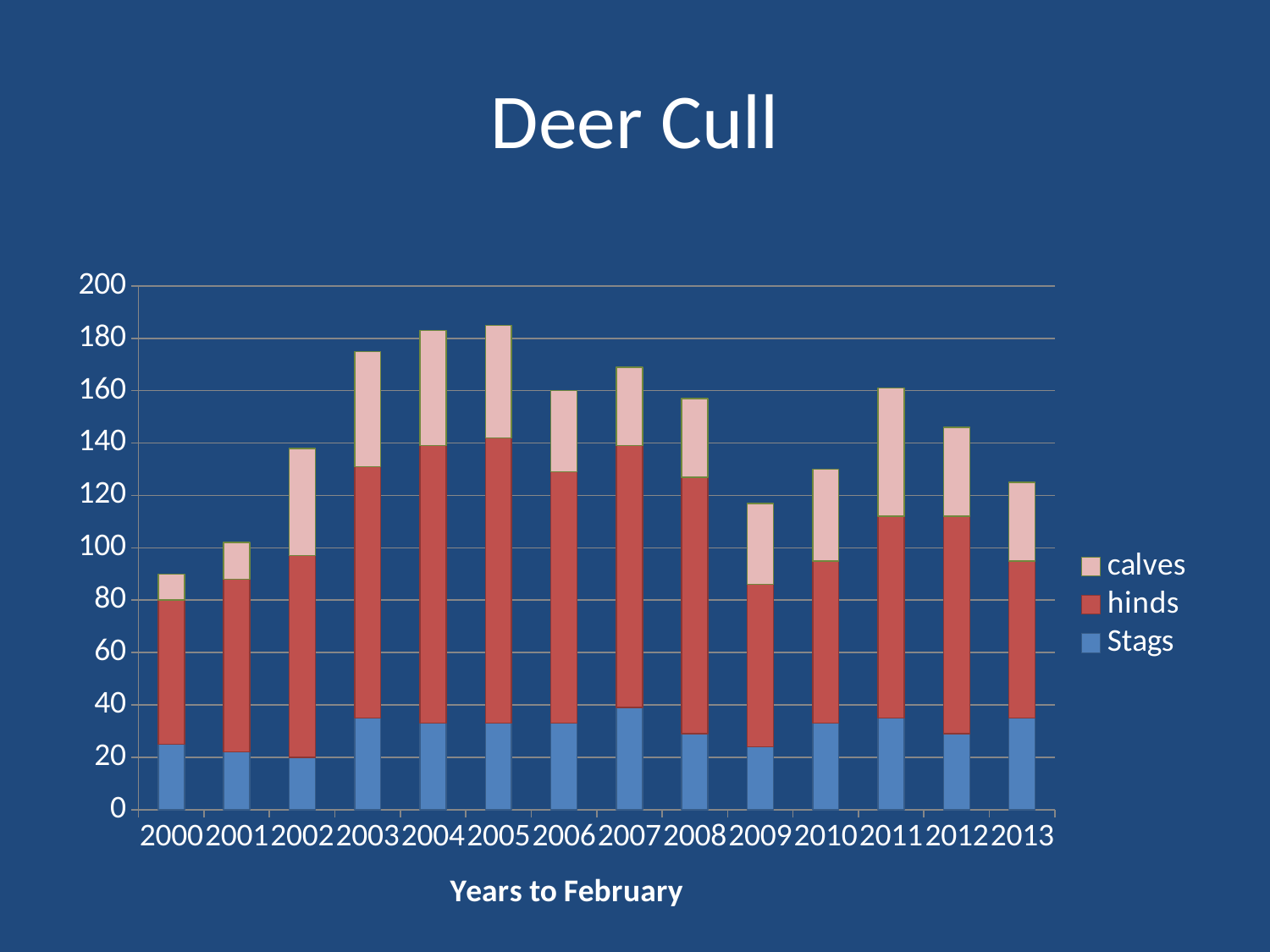

# Deer Cull

### Chart

| Category | Stags | hinds | calves |
|---|---|---|---|
| 2000 | 25.0 | 55.0 | 10.0 |
| 2001 | 22.0 | 66.0 | 14.0 |
| 2002 | 20.0 | 77.0 | 41.0 |
| 2003 | 35.0 | 96.0 | 44.0 |
| 2004 | 33.0 | 106.0 | 44.0 |
| 2005 | 33.0 | 109.0 | 43.0 |
| 2006 | 33.0 | 96.0 | 31.0 |
| 2007 | 39.0 | 100.0 | 30.0 |
| 2008 | 29.0 | 98.0 | 30.0 |
| 2009 | 24.0 | 62.0 | 31.0 |
| 2010 | 33.0 | 62.0 | 35.0 |
| 2011 | 35.0 | 77.0 | 49.0 |
| 2012 | 29.0 | 83.0 | 34.0 |
| 2013 | 35.0 | 60.0 | 30.0 |